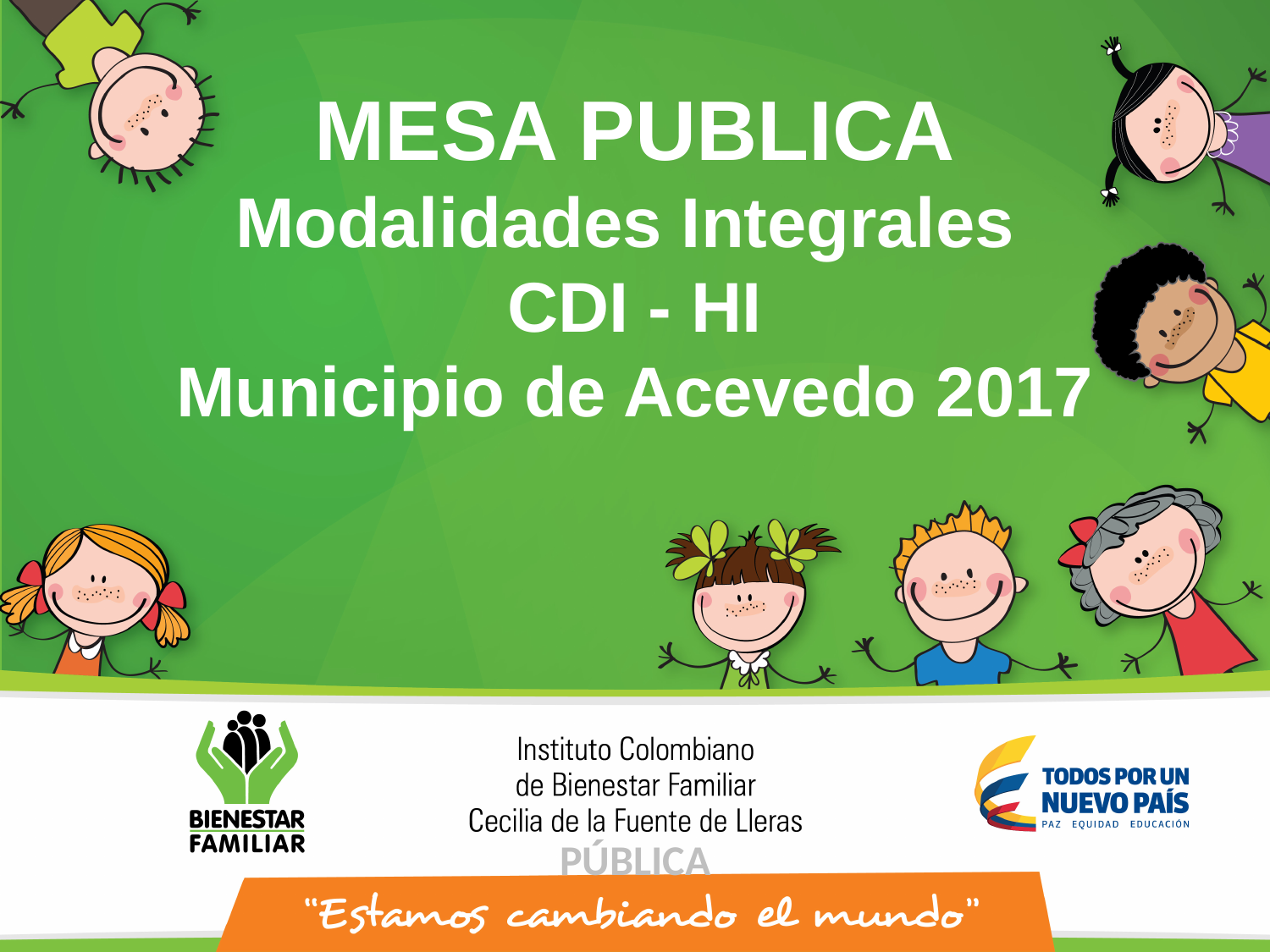

MESA PUBLICA
Modalidades Integrales
CDI - HI
Municipio de Acevedo 2017